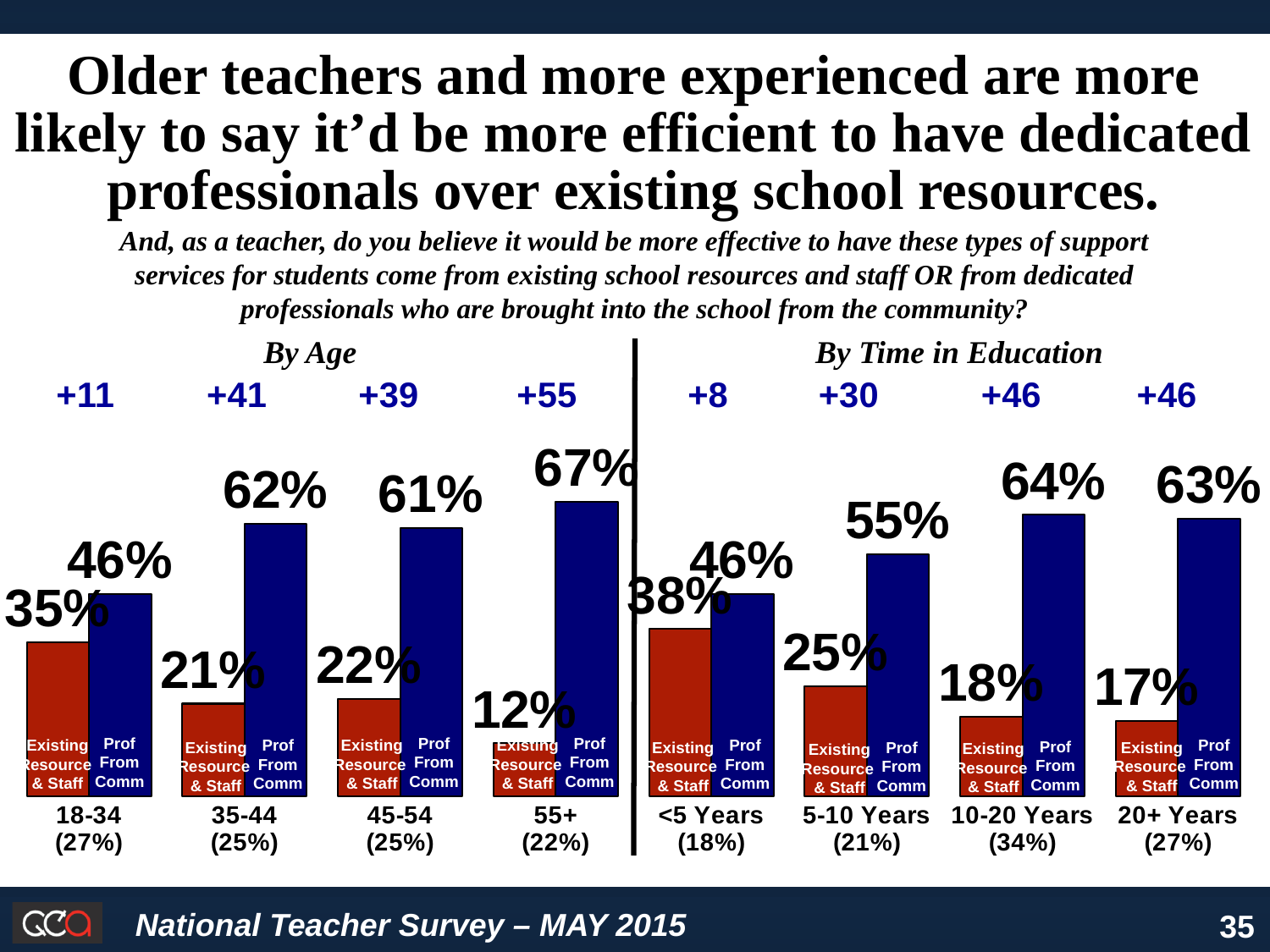

### Chart

| Category | Series 1 | Series 2 |
|---|---|---|
| 18-34
(27%) | 0.35 | 0.46 |
| 35-44
(25%) | 0.21 | 0.62 |
| 45-54
(25%) | 0.22 | 0.61 |
| 55+
(22%) | 0.12 | 0.67 |
| <5 Years
(18%) | 0.38 | 0.46 |
| 5-10 Years
(21%) | 0.25 | 0.55 |
| 10-20 Years
(34%) | 0.18 | 0.64 |
| 20+ Years
(27%) | 0.17 | 0.63 |
Older teachers and more experienced are more likely to say it’d be more efficient to have dedicated professionals over existing school resources.
And, as a teacher, do you believe it would be more effective to have these types of support
services for students come from existing school resources and staff OR from dedicated
professionals who are brought into the school from the community?
By Age
By Time in Education
+11
+41
+39
+55
+8
+30
+46
+46
Prof From
Comm
Prof From
Comm
Prof From
Comm
Prof From
Comm
Prof From
Comm
Existing Resource
& Staff
Prof From
Comm
Existing Resource
& Staff
Existing Resource
& Staff
Prof From
Comm
Prof From
Comm
Existing Resource
& Staff
Existing Resource
& Staff
Existing Resource
& Staff
Existing Resource
& Staff
Existing Resource
& Staff